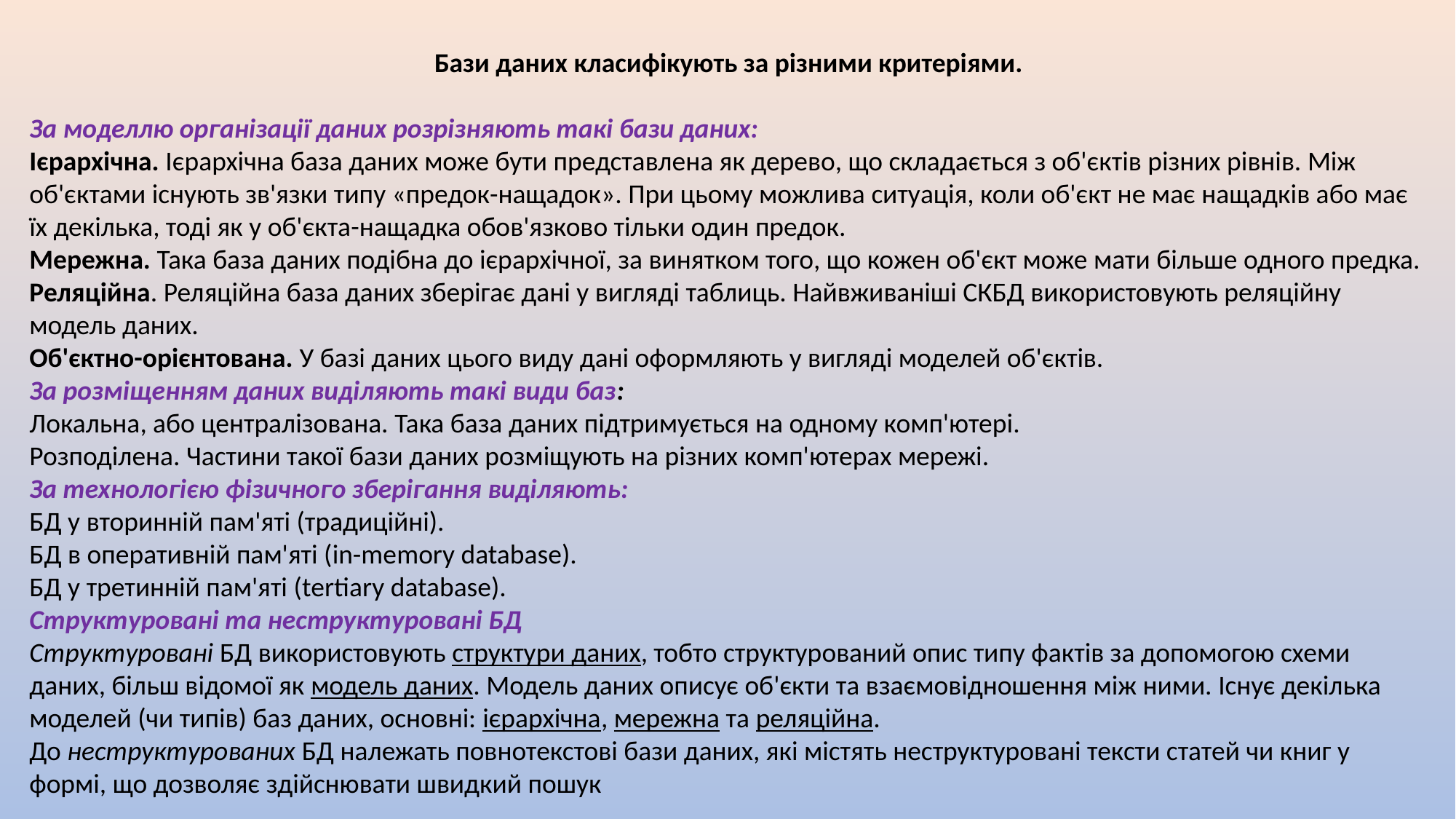

Бази даних класифікують за різними критеріями.

За моделлю організації даних розрізняють такі бази даних:
Ієрархічна. Ієрархічна база даних може бути представлена як дерево, що складається з об'єктів різних рівнів. Між об'єктами існують зв'язки типу «предок-нащадок». При цьому можлива ситуація, коли об'єкт не має нащадків або має їх декілька, тоді як у об'єкта-нащадка обов'язково тільки один предок.
Мережна. Така база даних подібна до ієрархічної, за винятком того, що кожен об'єкт може мати більше одного предка.
Реляційна. Реляційна база даних зберігає дані у вигляді таблиць. Найвживаніші СКБД використовують реляційну модель даних.
Об'єктно-орієнтована. У базі даних цього виду дані оформляють у вигляді моделей об'єктів.
За розміщенням даних виділяють такі види баз:
Локальна, або централізована. Така база даних підтримується на одному комп'ютері.
Розподілена. Частини такої бази даних розміщують на різних комп'ютерах мережі.
За технологією фізичного зберігання виділяють:
БД у вторинній пам'яті (традиційні).
БД в оперативній пам'яті (in-memory database).
БД у третинній пам'яті (tertiary database).
Структуровані та неструктуровані БД
Структуровані БД використовують структури даних, тобто структурований опис типу фактів за допомогою схеми даних, більш відомої як модель даних. Модель даних описує об'єкти та взаємовідношення між ними. Існує декілька моделей (чи типів) баз даних, основні: ієрархічна, мережна та реляційна.
До неструктурованих БД належать повнотекстові бази даних, які містять неструктуровані тексти статей чи книг у формі, що дозволяє здійснювати швидкий пошук